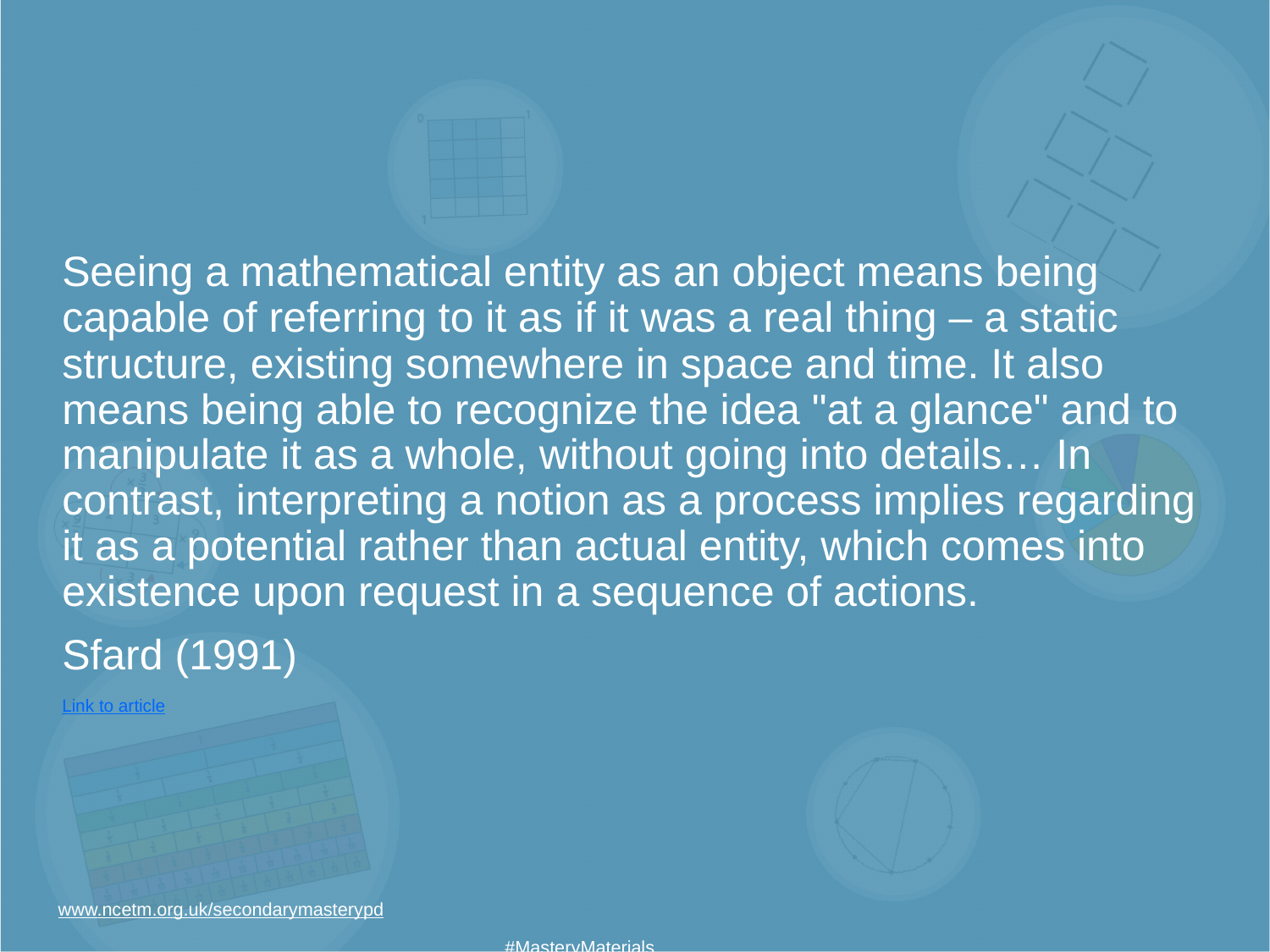

Seeing a mathematical entity as an object means being capable of referring to it as if it was a real thing – a static structure, existing somewhere in space and time. It also means being able to recognize the idea "at a glance" and to manipulate it as a whole, without going into details… In contrast, interpreting a notion as a process implies regarding it as a potential rather than actual entity, which comes into existence upon request in a sequence of actions.
Sfard (1991)
Link to article